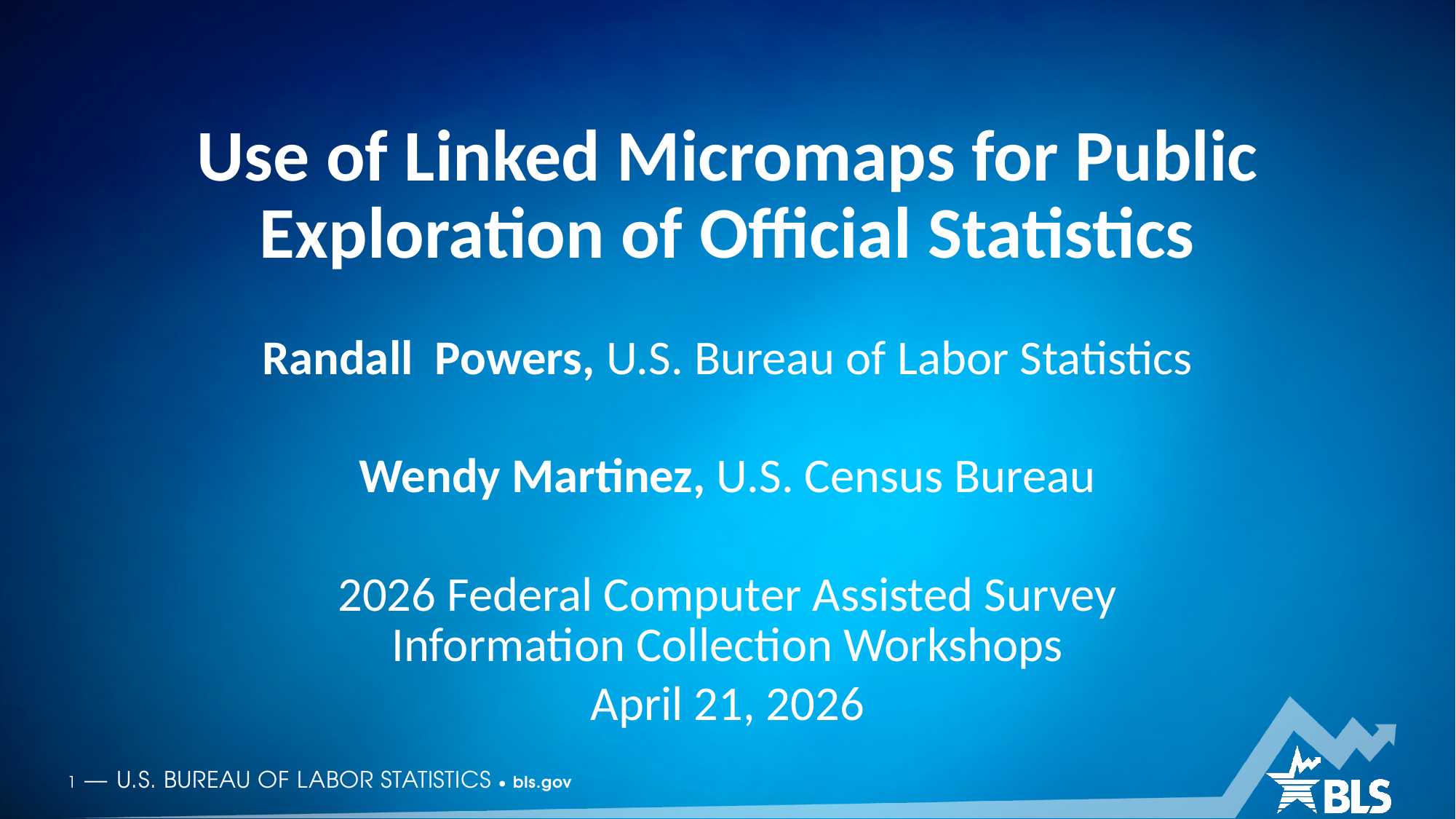

# Use of Linked Micromaps for Public Exploration of Official Statistics
Randall  Powers, U.S. Bureau of Labor Statistics

Wendy Martinez, U.S. Census Bureau

2026 Federal Computer Assisted Survey Information Collection Workshops
April 21, 2026